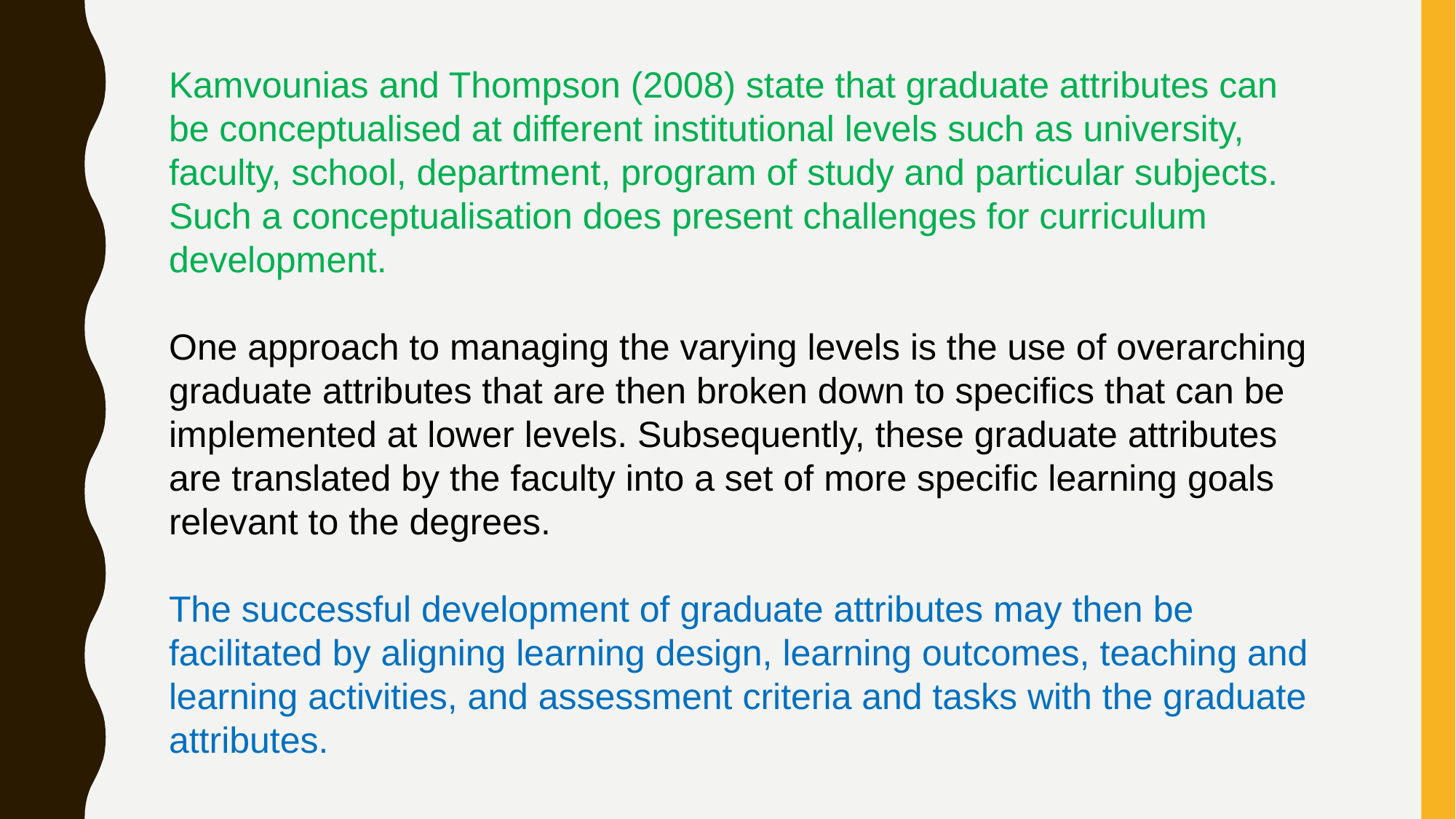

Kamvounias and Thompson (2008) state that graduate attributes can be conceptualised at different institutional levels such as university, faculty, school, department, program of study and particular subjects. Such a conceptualisation does present challenges for curriculum development.

One approach to managing the varying levels is the use of overarching graduate attributes that are then broken down to specifics that can be implemented at lower levels. Subsequently, these graduate attributes are translated by the faculty into a set of more specific learning goals relevant to the degrees.

The successful development of graduate attributes may then be facilitated by aligning learning design, learning outcomes, teaching and learning activities, and assessment criteria and tasks with the graduate attributes.